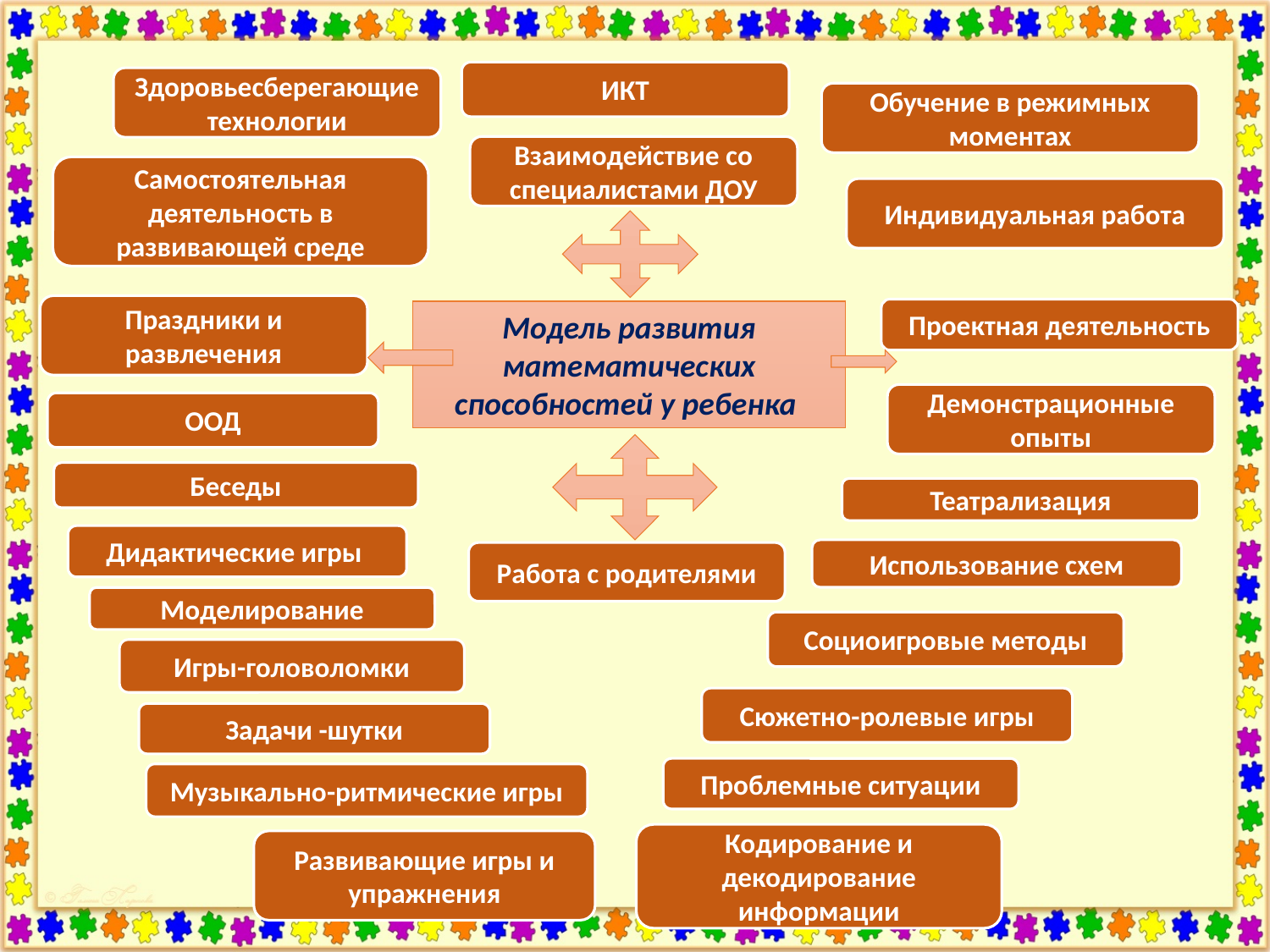

ИКТ
Здоровьесберегающие технологии
Обучение в режимных моментах
Взаимодействие со специалистами ДОУ
Самостоятельная деятельность в развивающей среде
Индивидуальная работа

Праздники и развлечения
Проектная деятельность
Модель развития математических способностей у ребенка

Демонстрационные опыты
ООД

Беседы
Театрализация
Дидактические игры
Использование схем
Работа с родителями
Моделирование
Социоигровые методы
Игры-головоломки
Сюжетно-ролевые игры
Задачи -шутки
Проблемные ситуации
Музыкально-ритмические игры
Кодирование и декодирование информации
Развивающие игры и упражнения